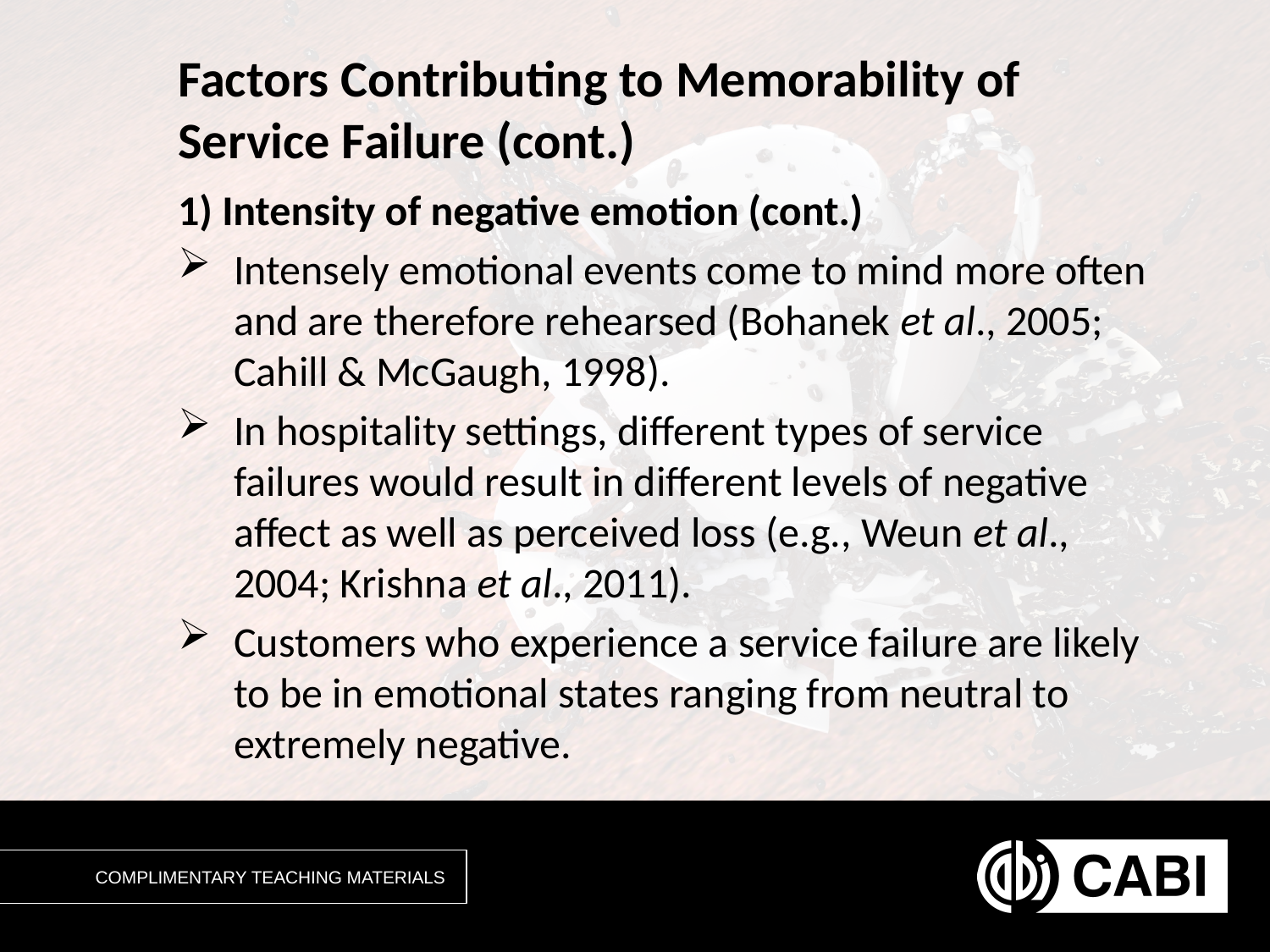

# Factors Contributing to Memorability of Service Failure (cont.)
1) Intensity of negative emotion (cont.)
Intensely emotional events come to mind more often and are therefore rehearsed (Bohanek et al., 2005; Cahill & McGaugh, 1998).
In hospitality settings, different types of service failures would result in different levels of negative affect as well as perceived loss (e.g., Weun et al., 2004; Krishna et al., 2011).
Customers who experience a service failure are likely to be in emotional states ranging from neutral to extremely negative.